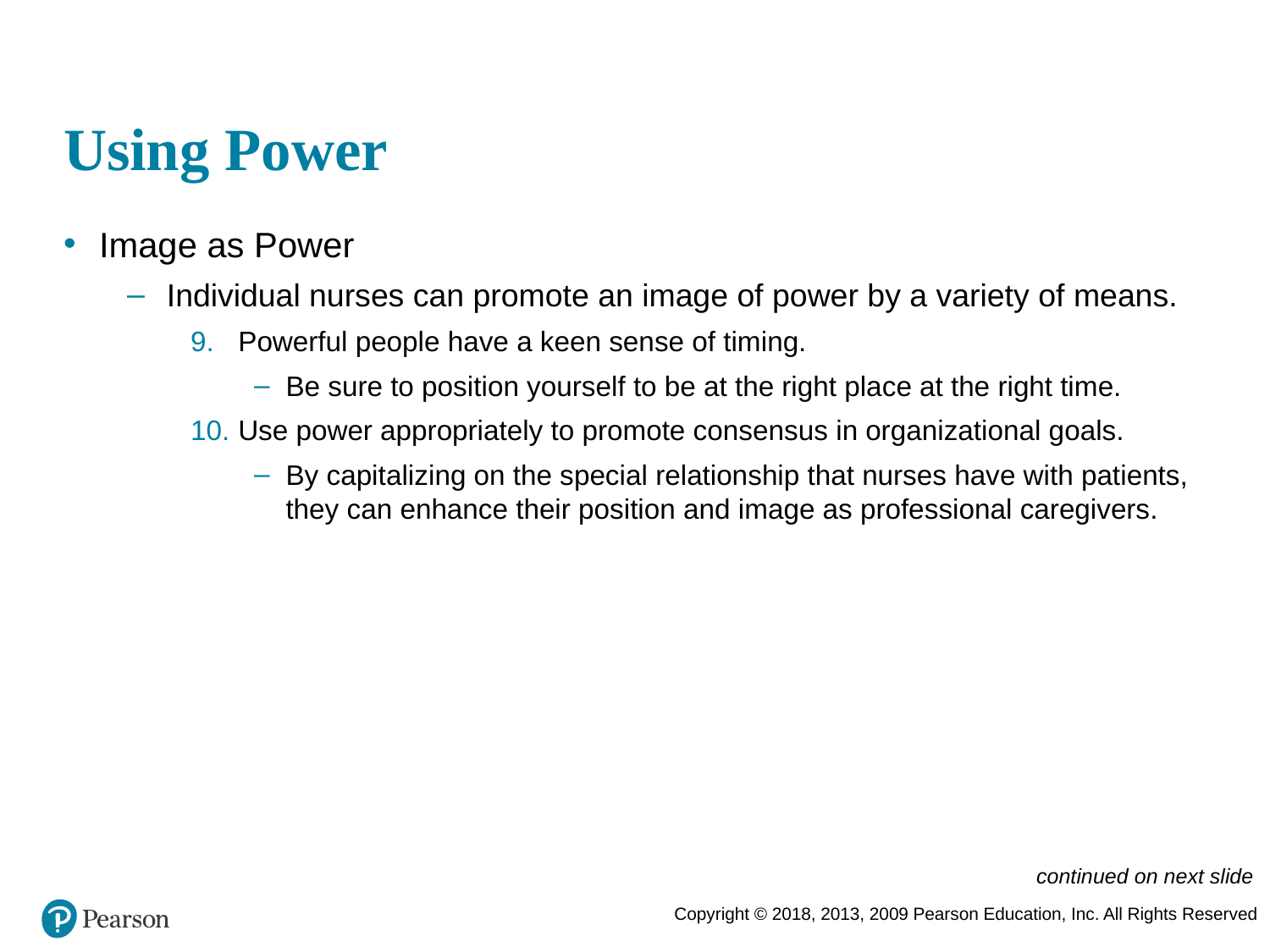

# Using Power
Image as Power
Individual nurses can promote an image of power by a variety of means.
Powerful people have a keen sense of timing.
Be sure to position yourself to be at the right place at the right time.
Use power appropriately to promote consensus in organizational goals.
By capitalizing on the special relationship that nurses have with patients, they can enhance their position and image as professional caregivers.
continued on next slide